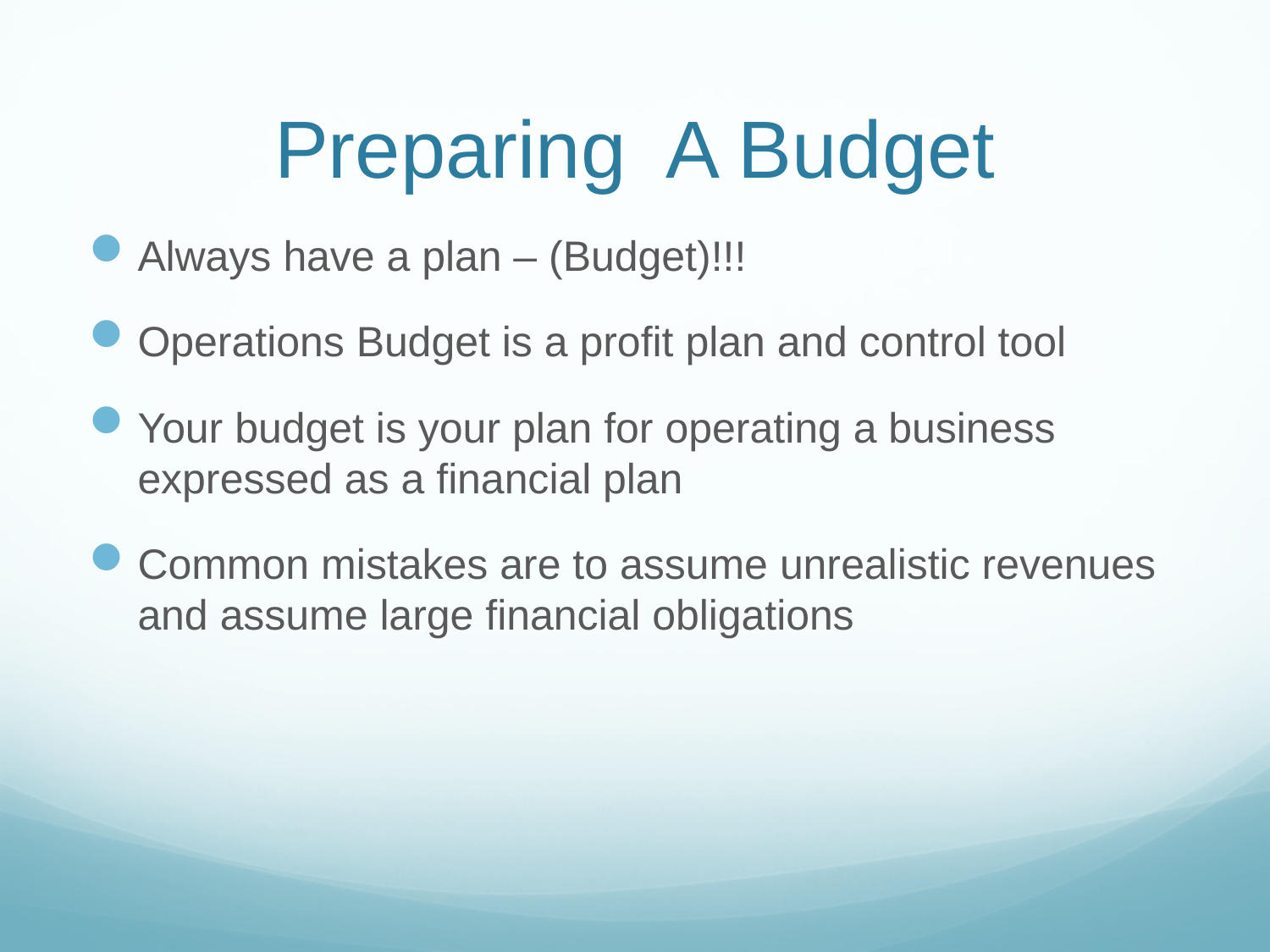

# Preparing  A Budget
Always have a plan – (Budget)!!!
Operations Budget is a profit plan and control tool
Your budget is your plan for operating a business expressed as a financial plan
Common mistakes are to assume unrealistic revenues and assume large financial obligations